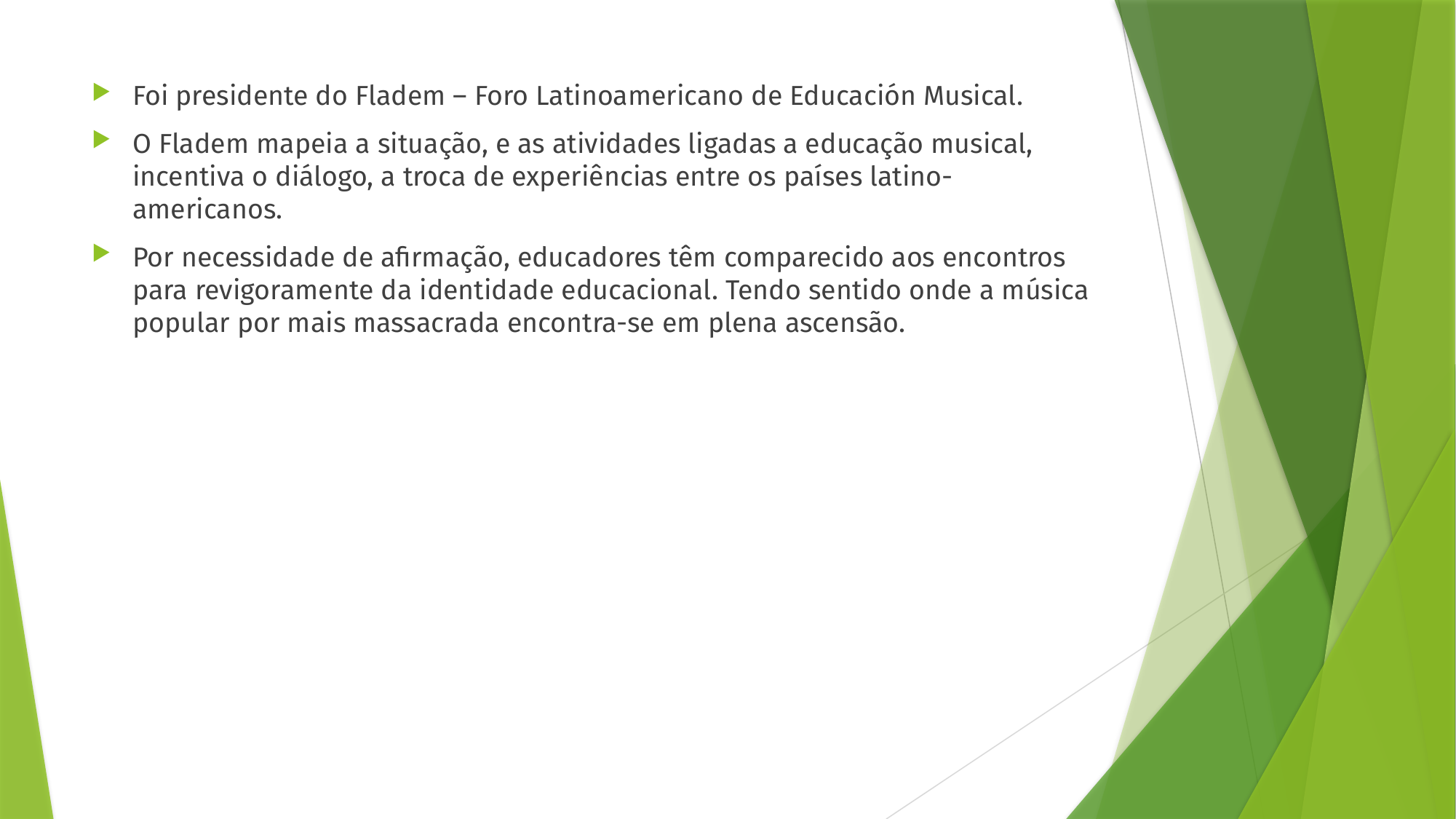

#
Foi presidente do Fladem – Foro Latinoamericano de Educación Musical.
O Fladem mapeia a situação, e as atividades ligadas a educação musical, incentiva o diálogo, a troca de experiências entre os países latino-americanos.
Por necessidade de afirmação, educadores têm comparecido aos encontros para revigoramente da identidade educacional. Tendo sentido onde a música popular por mais massacrada encontra-se em plena ascensão.